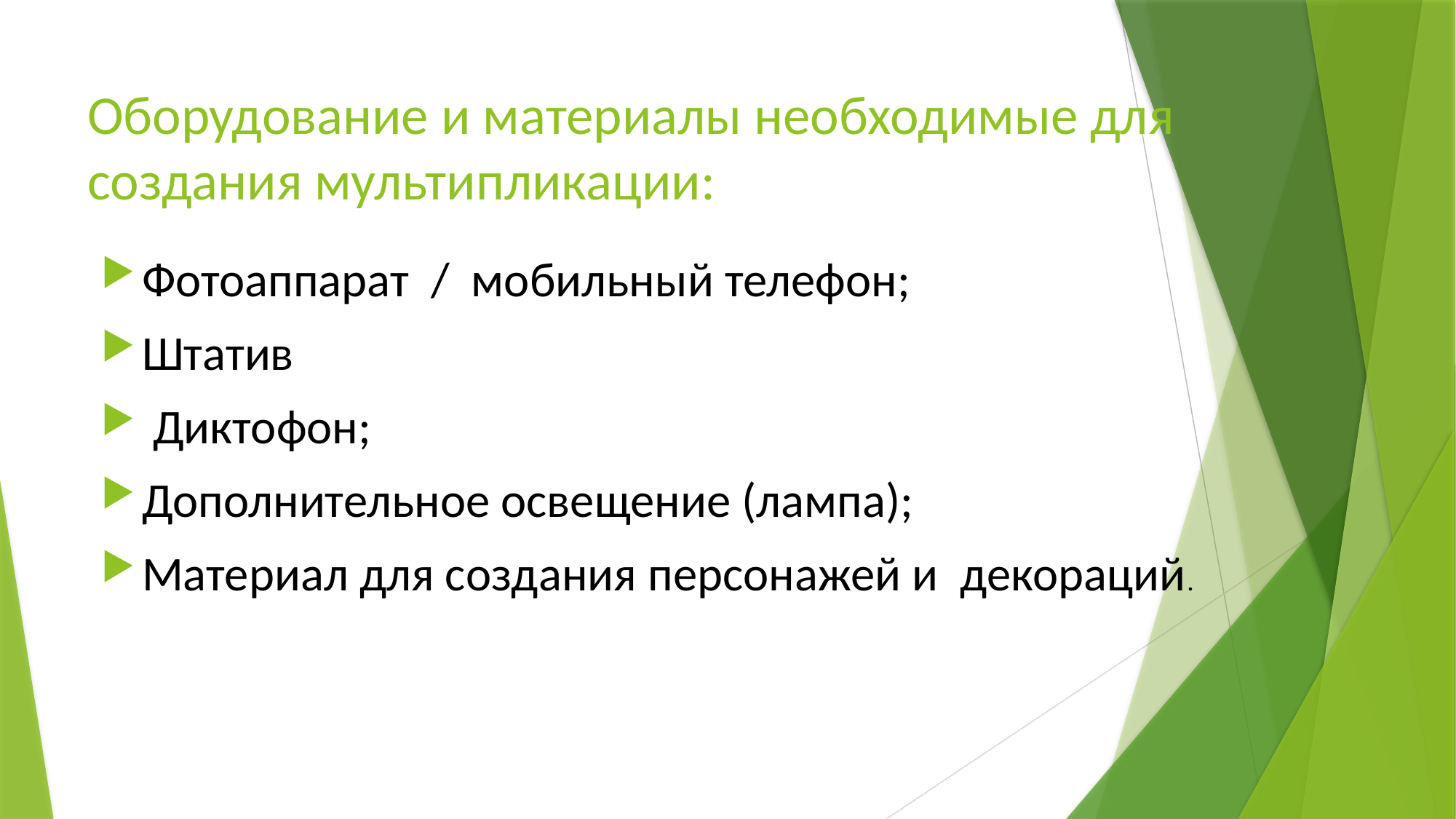

# Оборудование и материалы необходимые для создания мультипликации:
Фотоаппарат  /  мобильный телефон;
Штатив
 Диктофон;
Дополнительное освещение (лампа);
Материал для создания персонажей и  декораций.